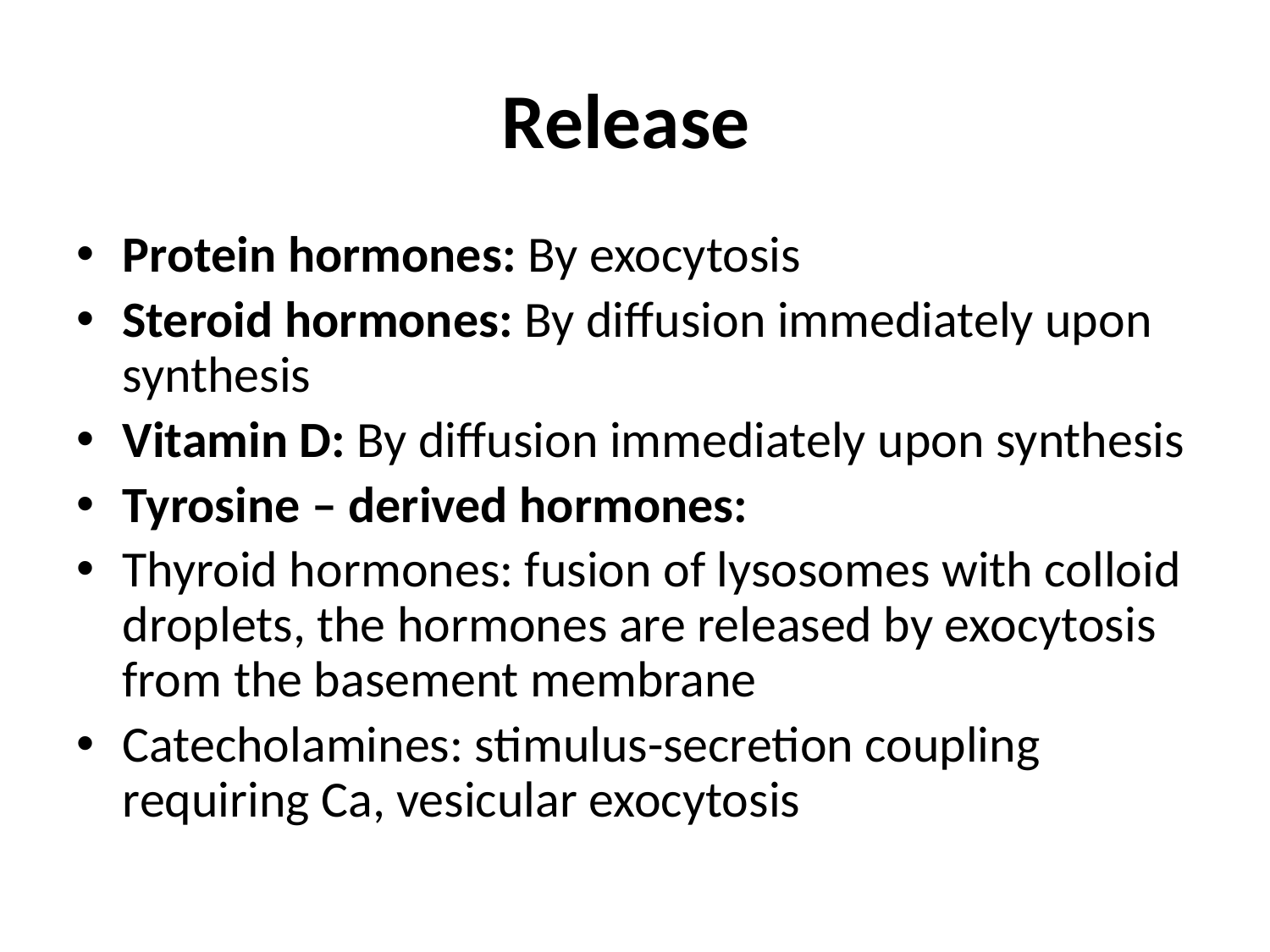

# Release
Protein hormones: By exocytosis
Steroid hormones: By diffusion immediately upon synthesis
Vitamin D: By diffusion immediately upon synthesis
Tyrosine – derived hormones:
Thyroid hormones: fusion of lysosomes with colloid droplets, the hormones are released by exocytosis from the basement membrane
Catecholamines: stimulus-secretion coupling requiring Ca, vesicular exocytosis